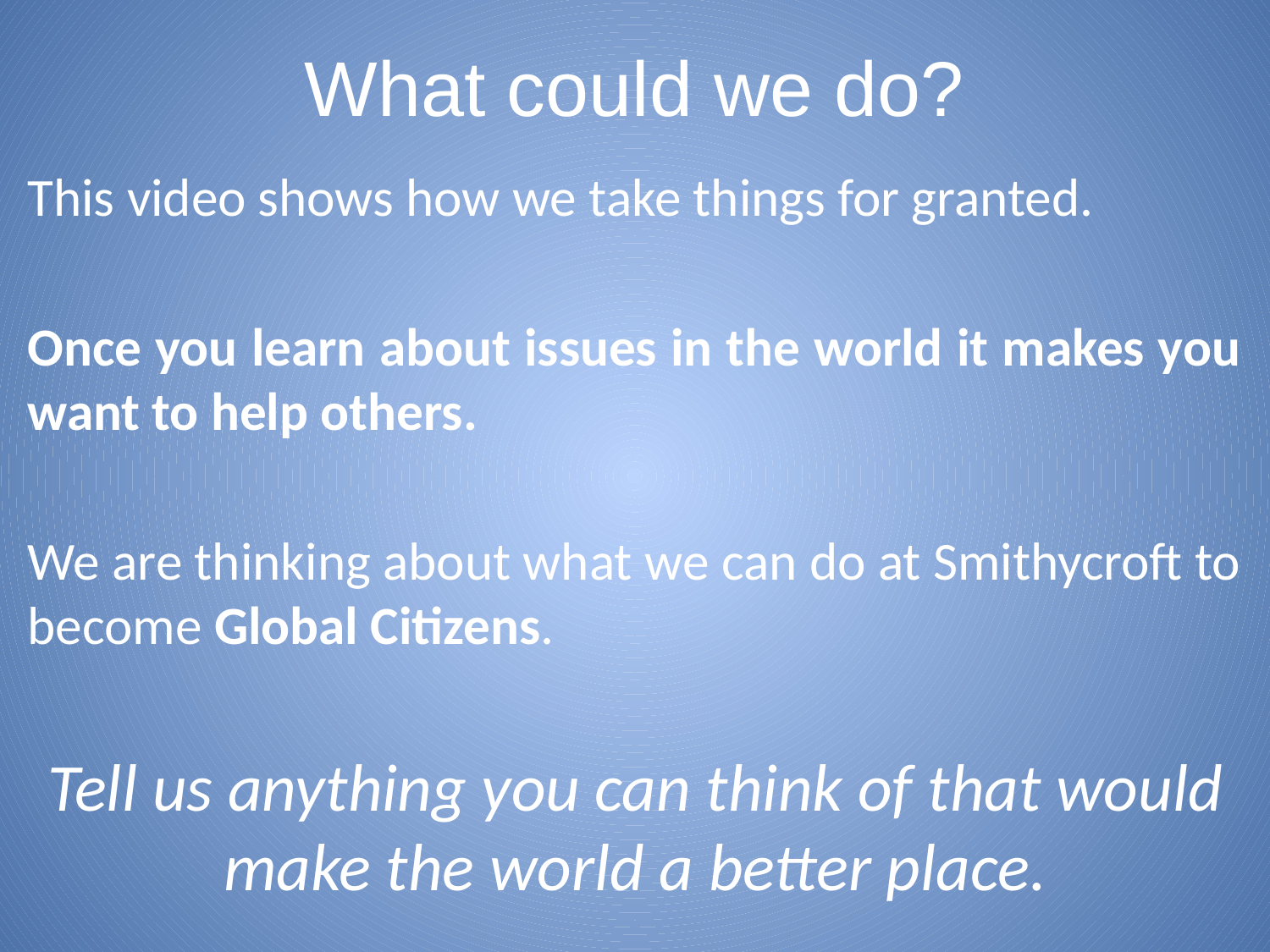

# What could we do?
This video shows how we take things for granted.

Once you learn about issues in the world it makes you want to help others.

We are thinking about what we can do at Smithycroft to become Global Citizens.

Tell us anything you can think of that would make the world a better place.